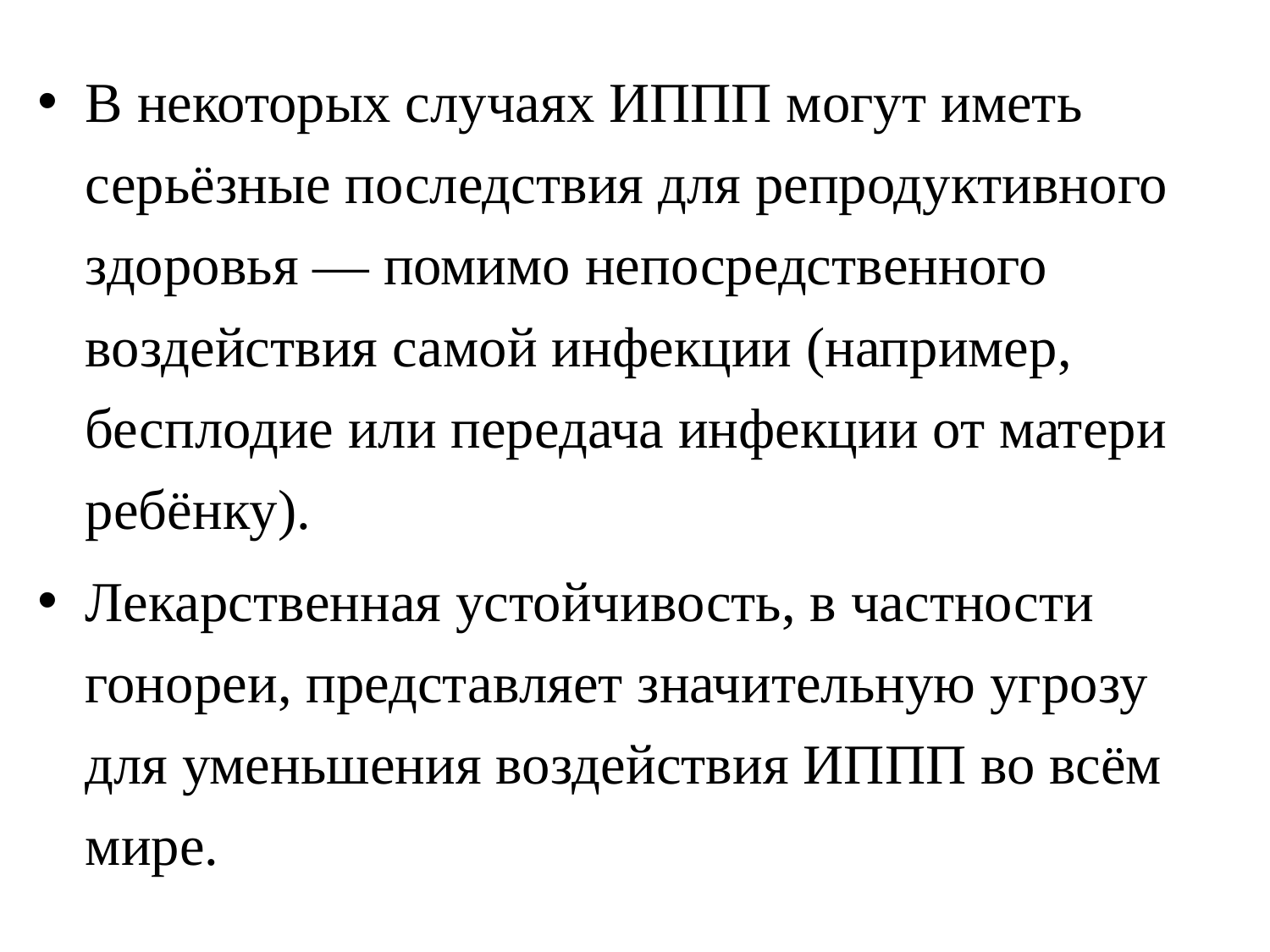

В некоторых случаях ИППП могут иметь серьёзные последствия для репродуктивного здоровья — помимо непосредственного воздействия самой инфекции (например, бесплодие или передача инфекции от матери ребёнку).
Лекарственная устойчивость, в частности гонореи, представляет значительную угрозу для уменьшения воздействия ИППП во всём мире.